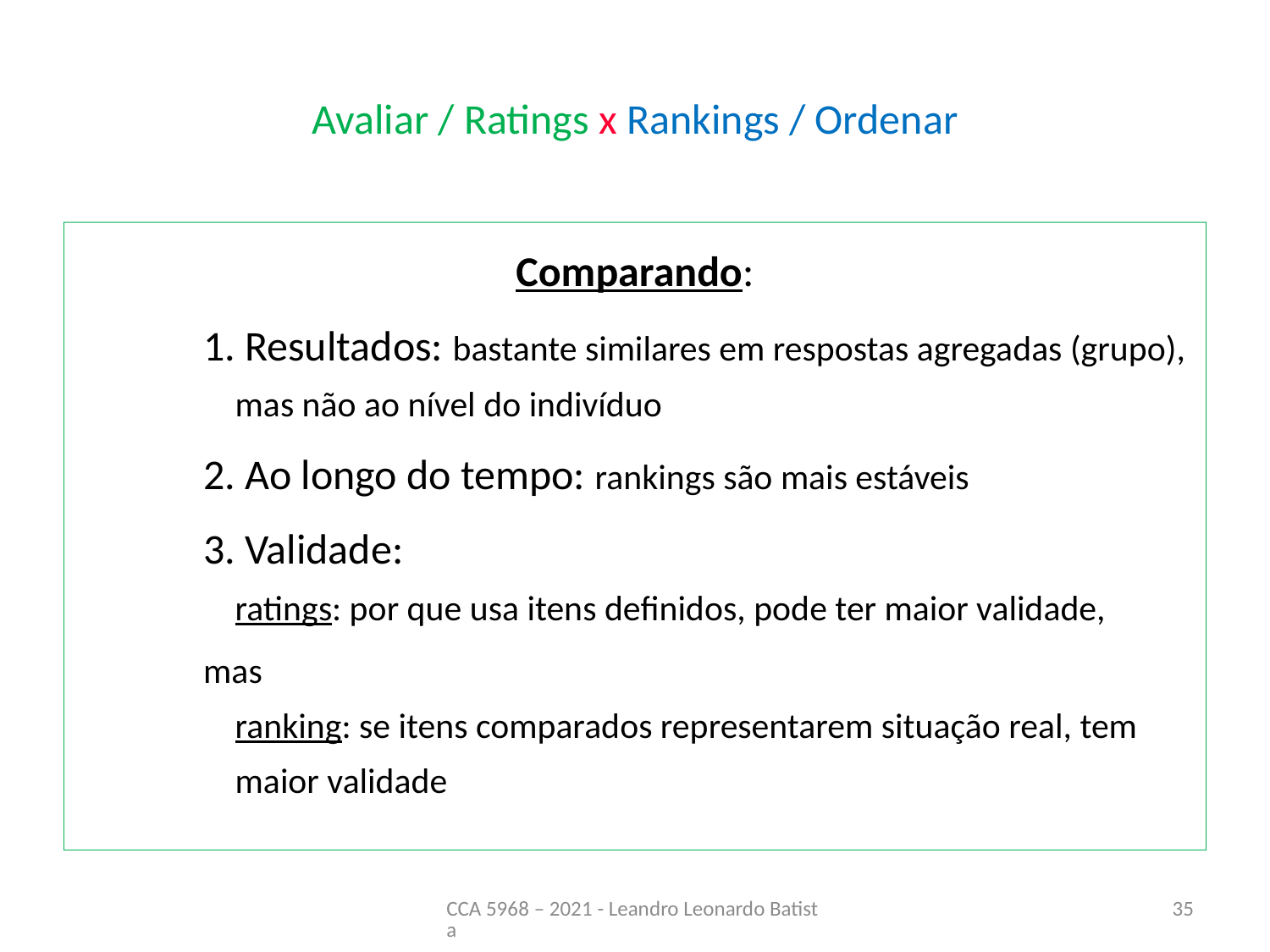

# Avaliar / Ratings x Rankings / Ordenar
Comparando:
1. Resultados: bastante similares em respostas agregadas (grupo), mas não ao nível do indivíduo
2. Ao longo do tempo: rankings são mais estáveis
3. Validade:
ratings: por que usa itens definidos, pode ter maior validade,
mas
ranking: se itens comparados representarem situação real, tem maior validade
CCA 5968 – 2021 - Leandro Leonardo Batista
35